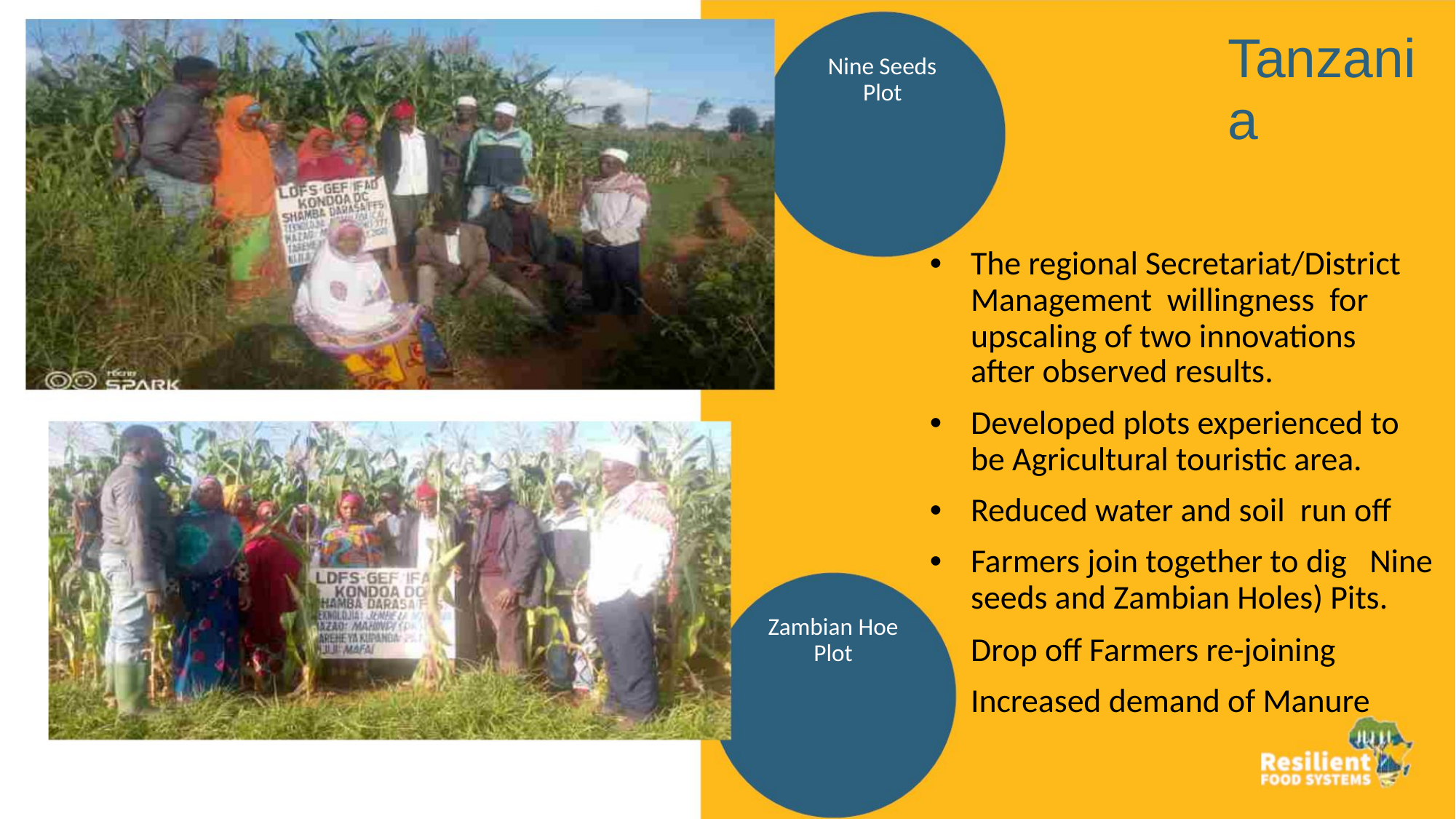

Tanzania
Nine Seeds
Plot
• The regional Secretariat/District
Management willingness for
upscaling of two innovations
after observed results.
• Developed plots experienced to
be Agricultural touristic area.
• Reduced water and soil run off
• Farmers join together to dig Nine
seeds and Zambian Holes) Pits.
Zambian Hoe
Plot
Drop off Farmers re-joining
Increased demand of Manure